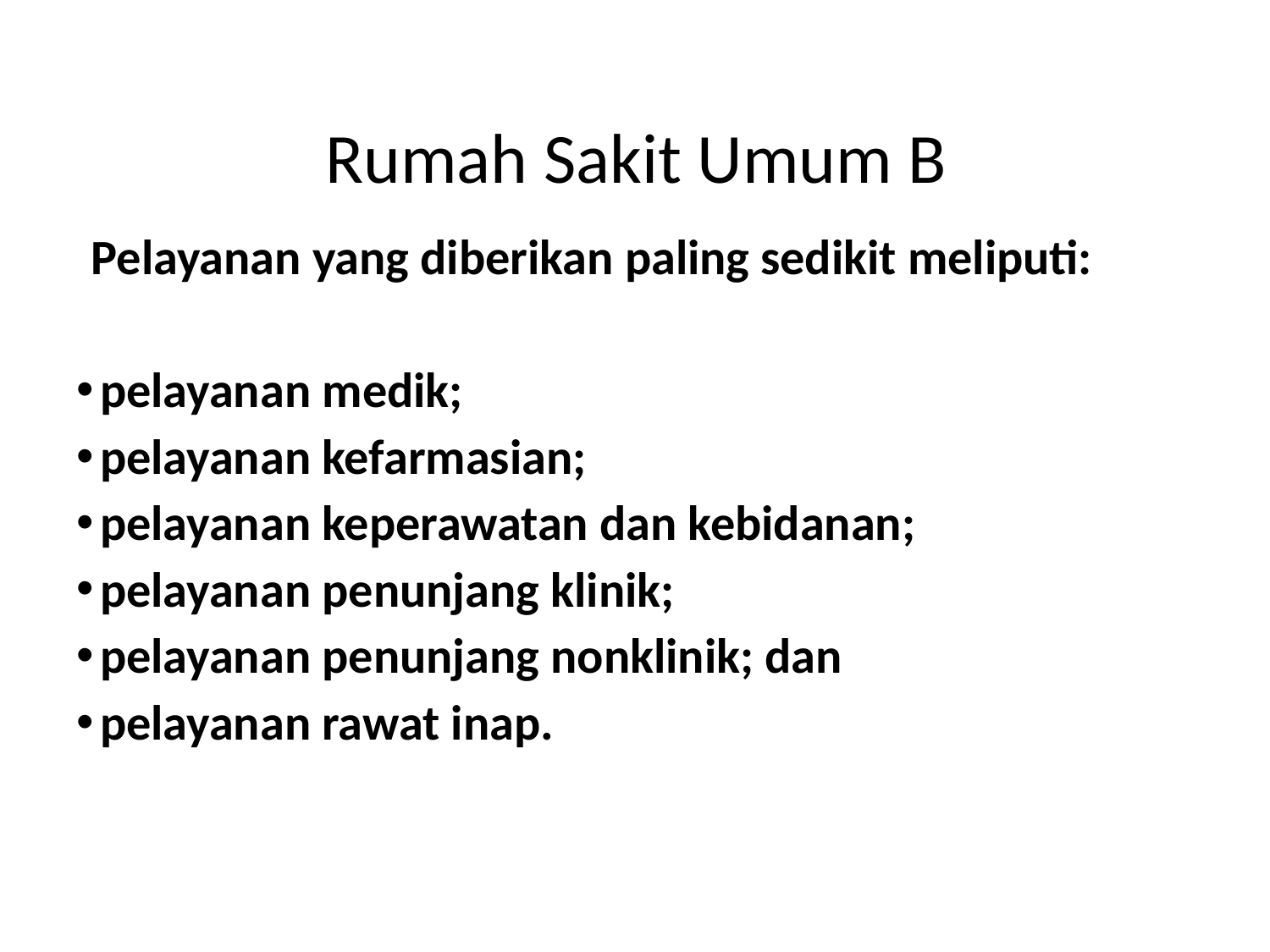

# Rumah Sakit Umum B
Pelayanan yang diberikan paling sedikit meliputi:

pelayanan medik;
pelayanan kefarmasian;
pelayanan keperawatan dan kebidanan;
pelayanan penunjang klinik;
pelayanan penunjang nonklinik; dan
pelayanan rawat inap.